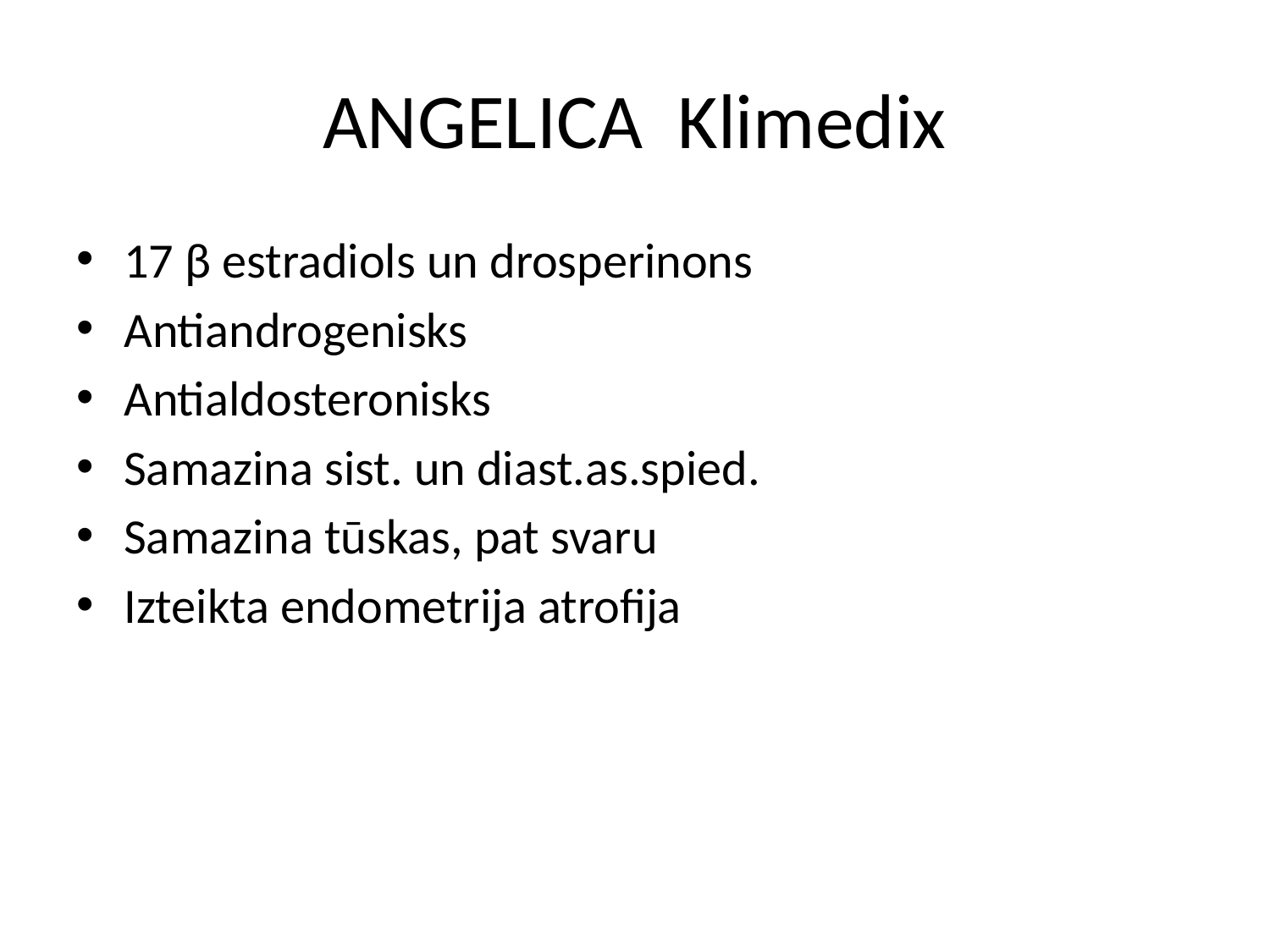

# ANGELICA  Klimedix
17 β estradiols un drosperinons
Antiandrogenisks
Antialdosteronisks
Samazina sist. un diast.as.spied.
Samazina tūskas, pat svaru
Izteikta endometrija atrofija